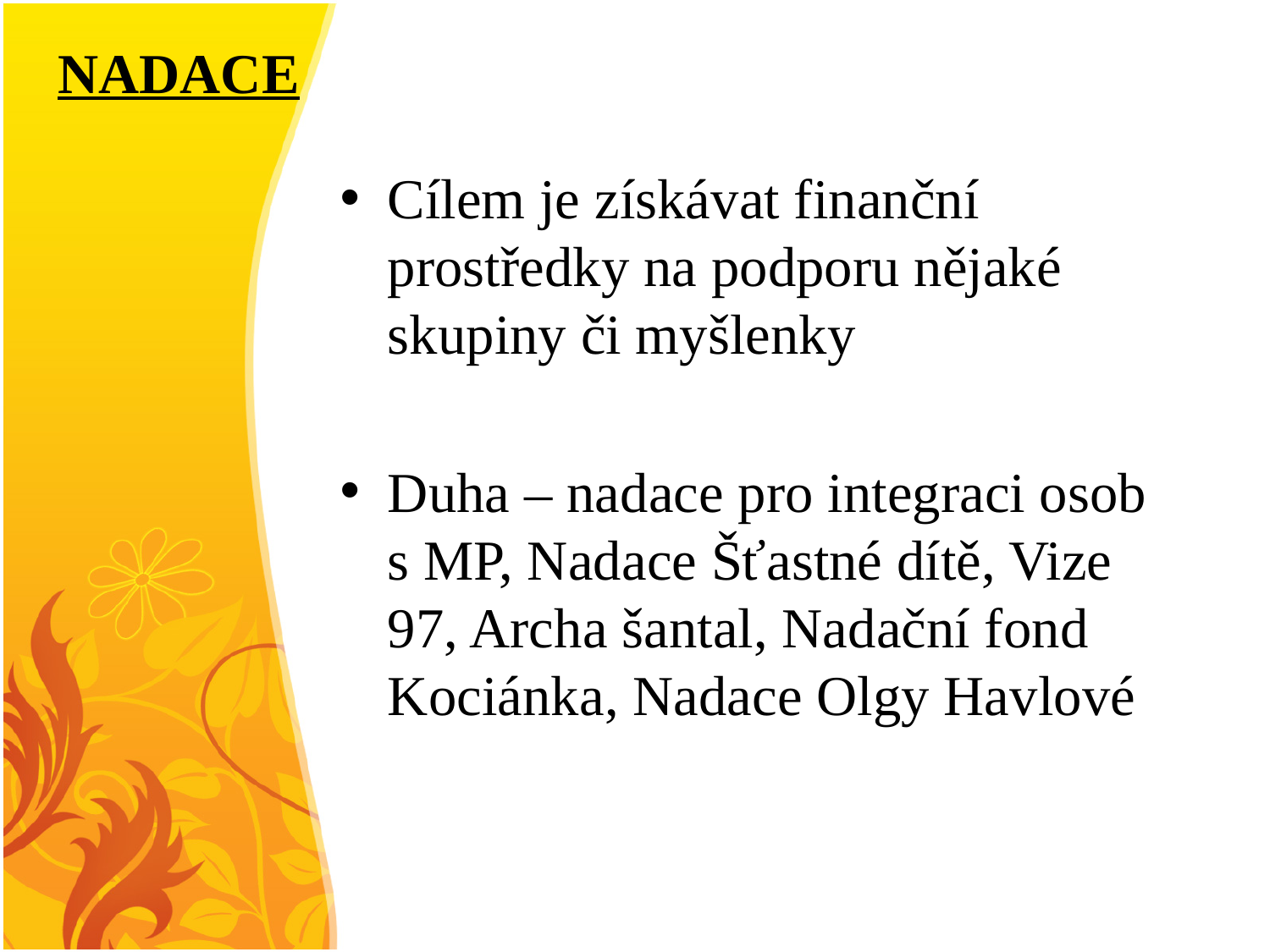

# NADACE
Cílem je získávat finanční prostředky na podporu nějaké skupiny či myšlenky

Duha – nadace pro integraci osob s MP, Nadace Šťastné dítě, Vize 97, Archa šantal, Nadační fond Kociánka, Nadace Olgy Havlové